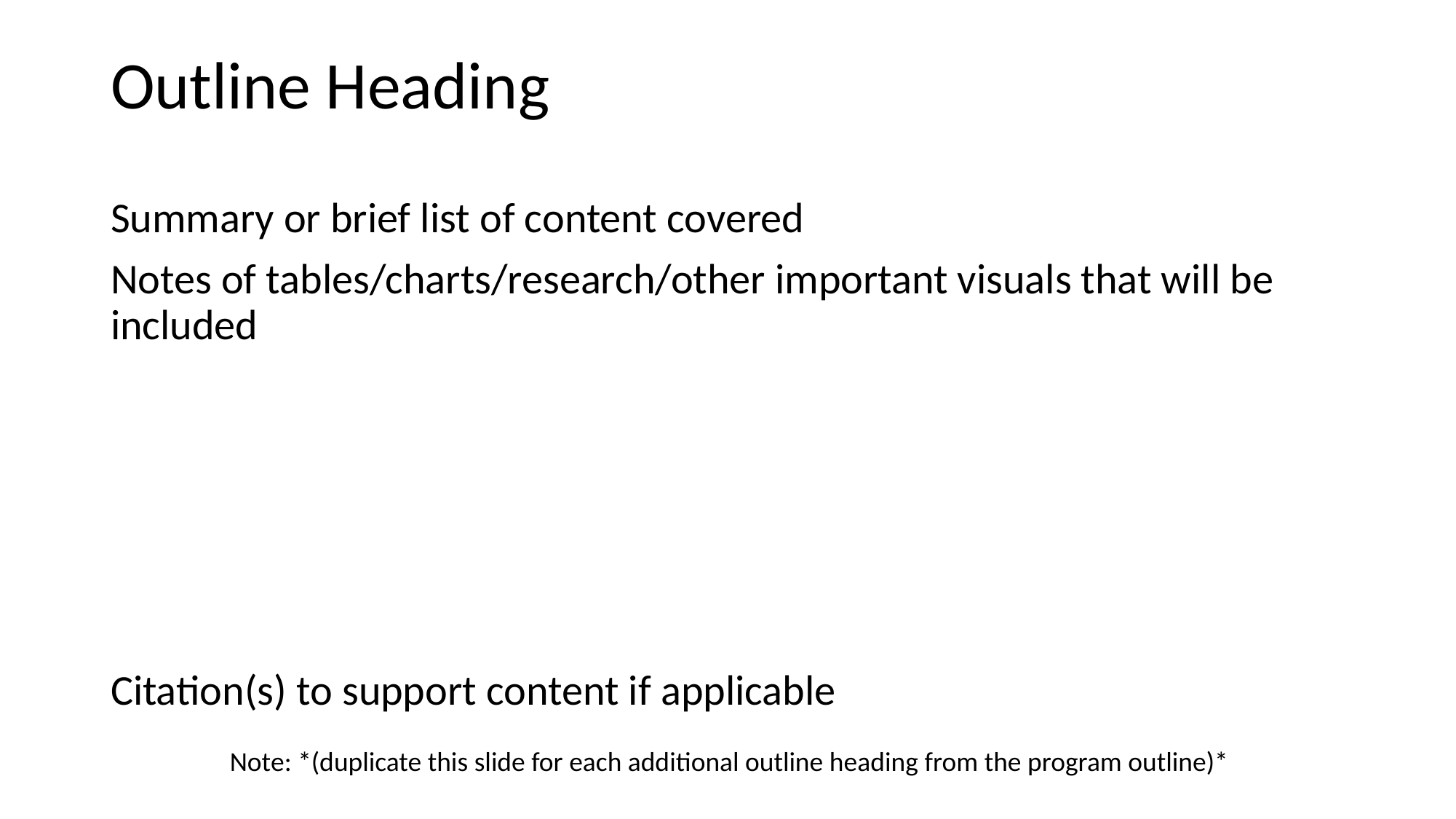

Outline Heading
Summary or brief list of content covered
Notes of tables/charts/research/other important visuals that will be included

Citation(s) to support content if applicable
Note: *(duplicate this slide for each additional outline heading from the program outline)*